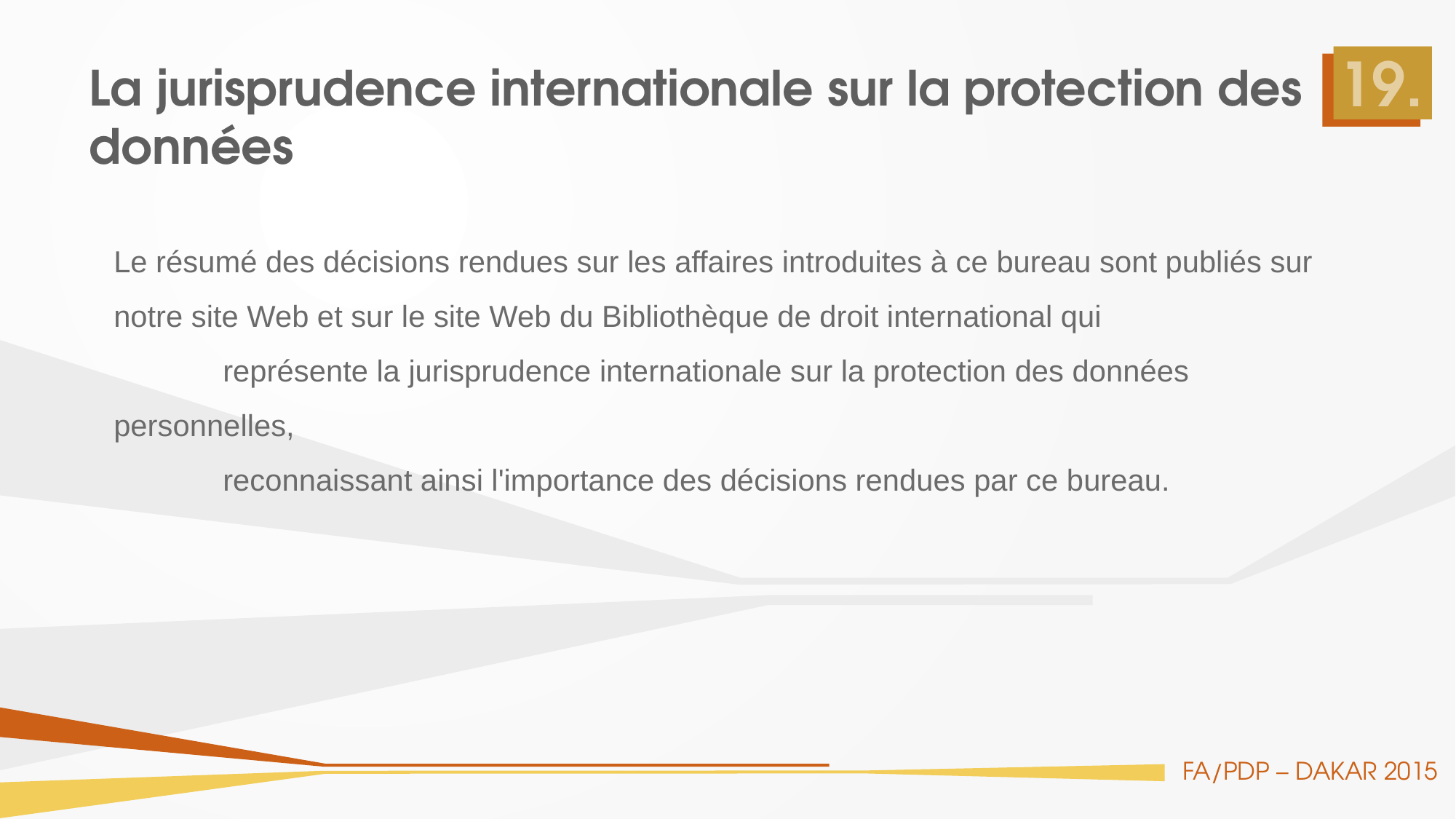

# La jurisprudence internationale sur la protection des données

Le résumé des décisions rendues sur les affaires introduites à ce bureau sont publiés sur notre site Web et sur le site Web du Bibliothèque de droit international qui
	représente la jurisprudence internationale sur la protection des données personnelles,
	reconnaissant ainsi l'importance des décisions rendues par ce bureau.